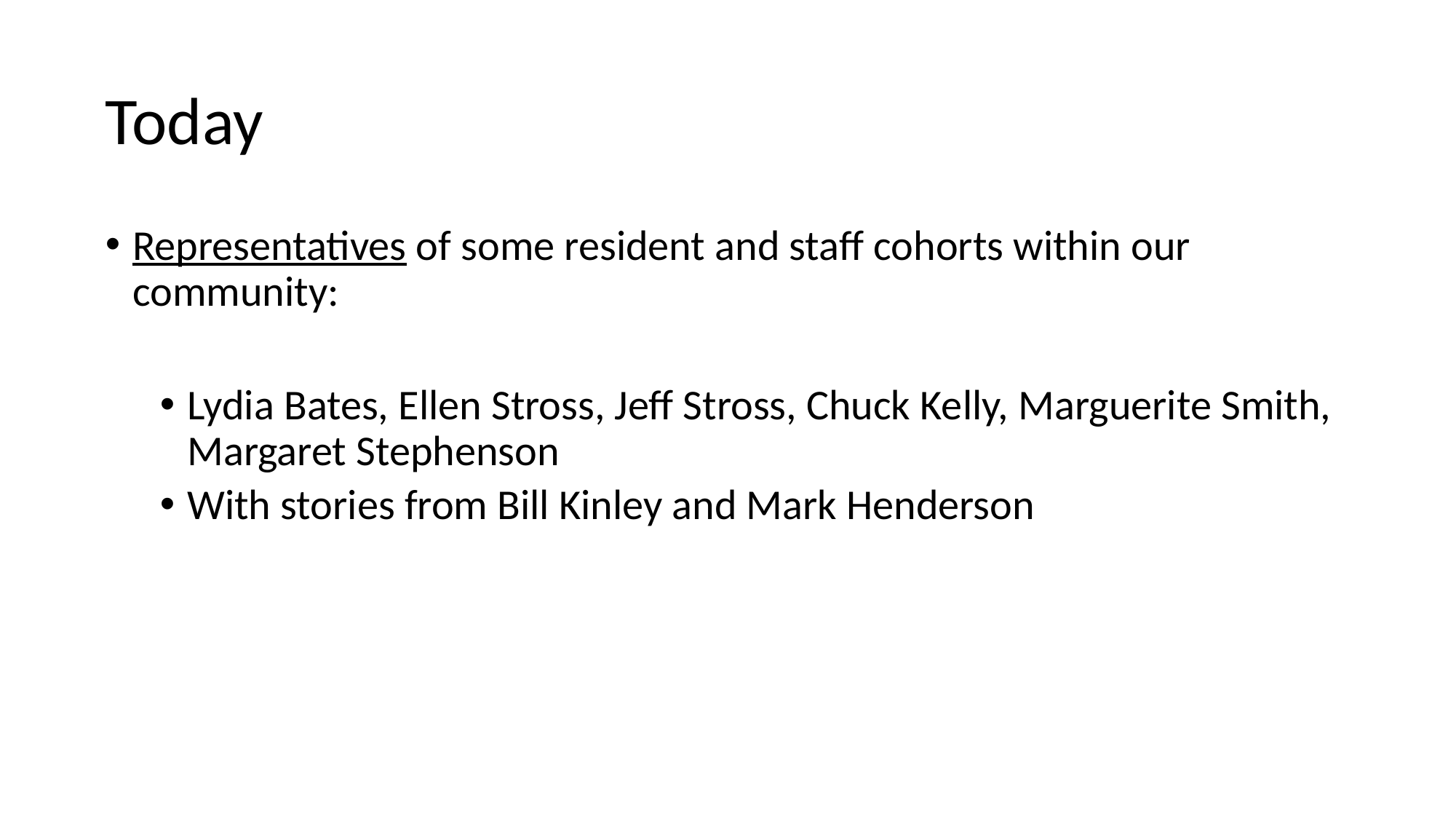

# Today
Representatives of some resident and staff cohorts within our community:

Lydia Bates, Ellen Stross, Jeff Stross, Chuck Kelly, Marguerite Smith, Margaret Stephenson
With stories from Bill Kinley and Mark Henderson